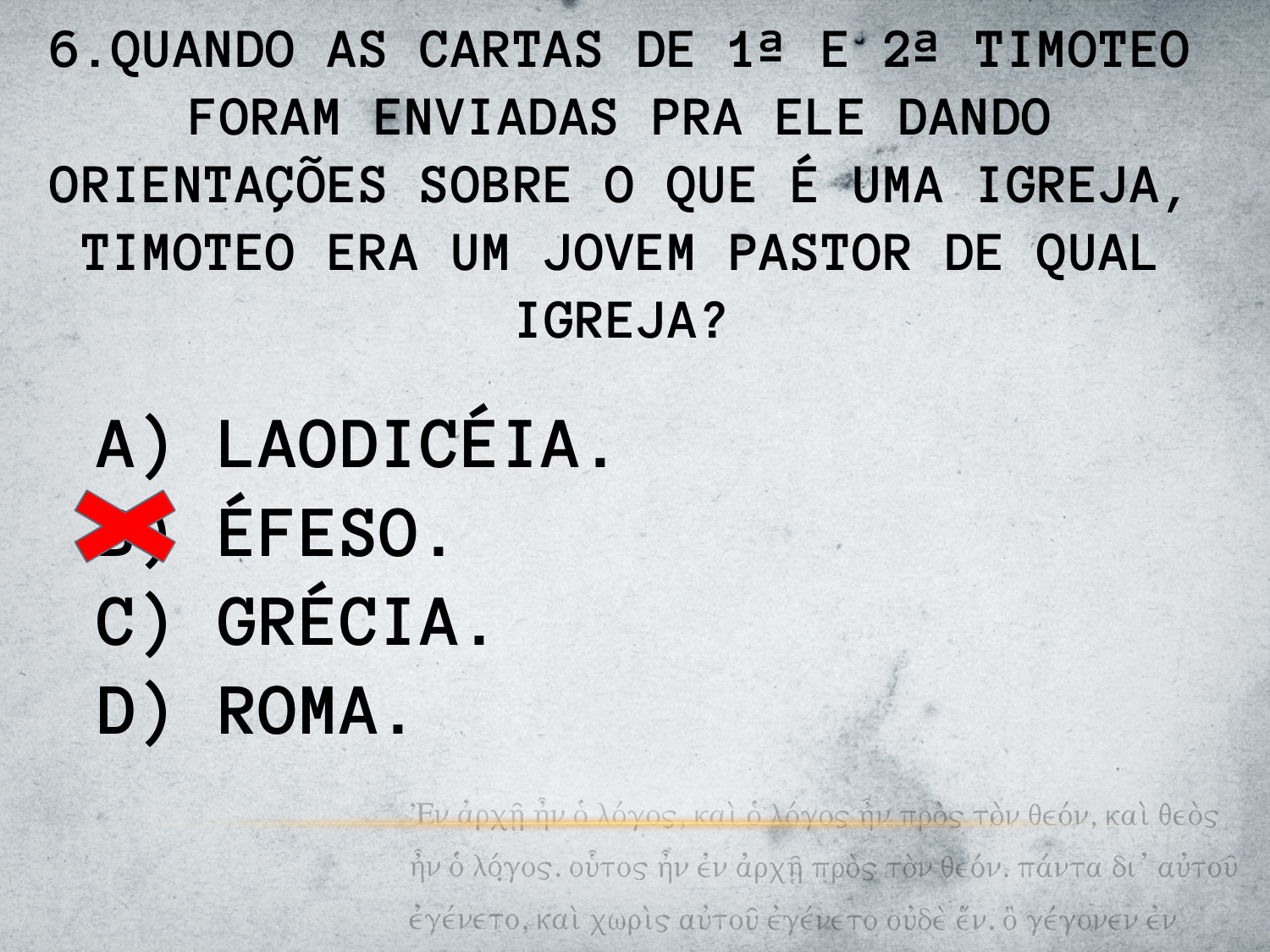

6.QUANDO AS CARTAS DE 1ª E 2ª TIMOTEO FORAM ENVIADAS PRA ELE DANDO ORIENTAÇÕES SOBRE O QUE É UMA IGREJA, TIMOTEO ERA UM JOVEM PASTOR DE QUAL IGREJA?
A) LAODICÉIA.
B) ÉFESO.
C) GRÉCIA.
D) ROMA.